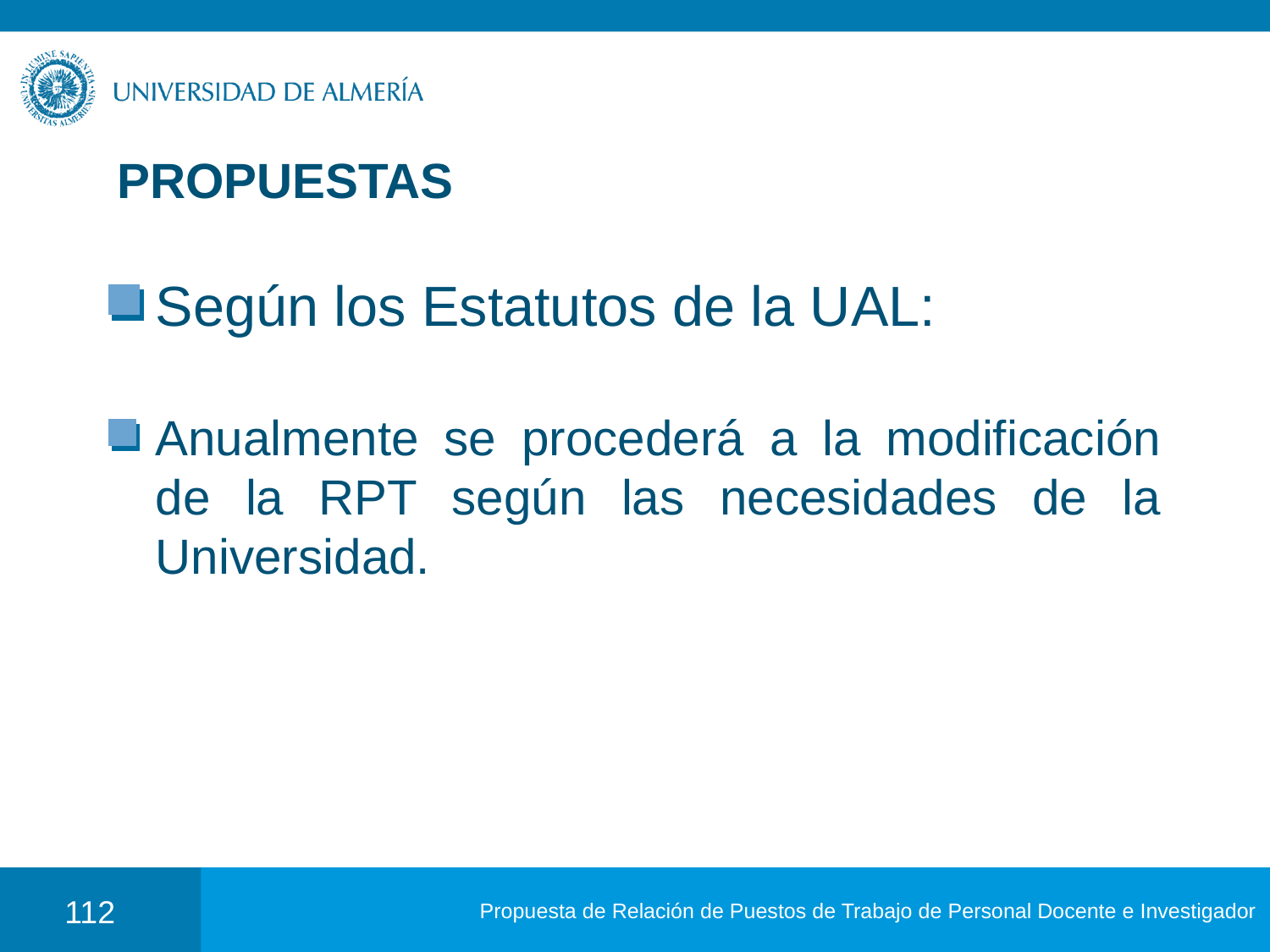

# PROPUESTAS
Según los Estatutos de la UAL:

Anualmente se procederá a la modificación de la RPT según las necesidades de la Universidad.

112